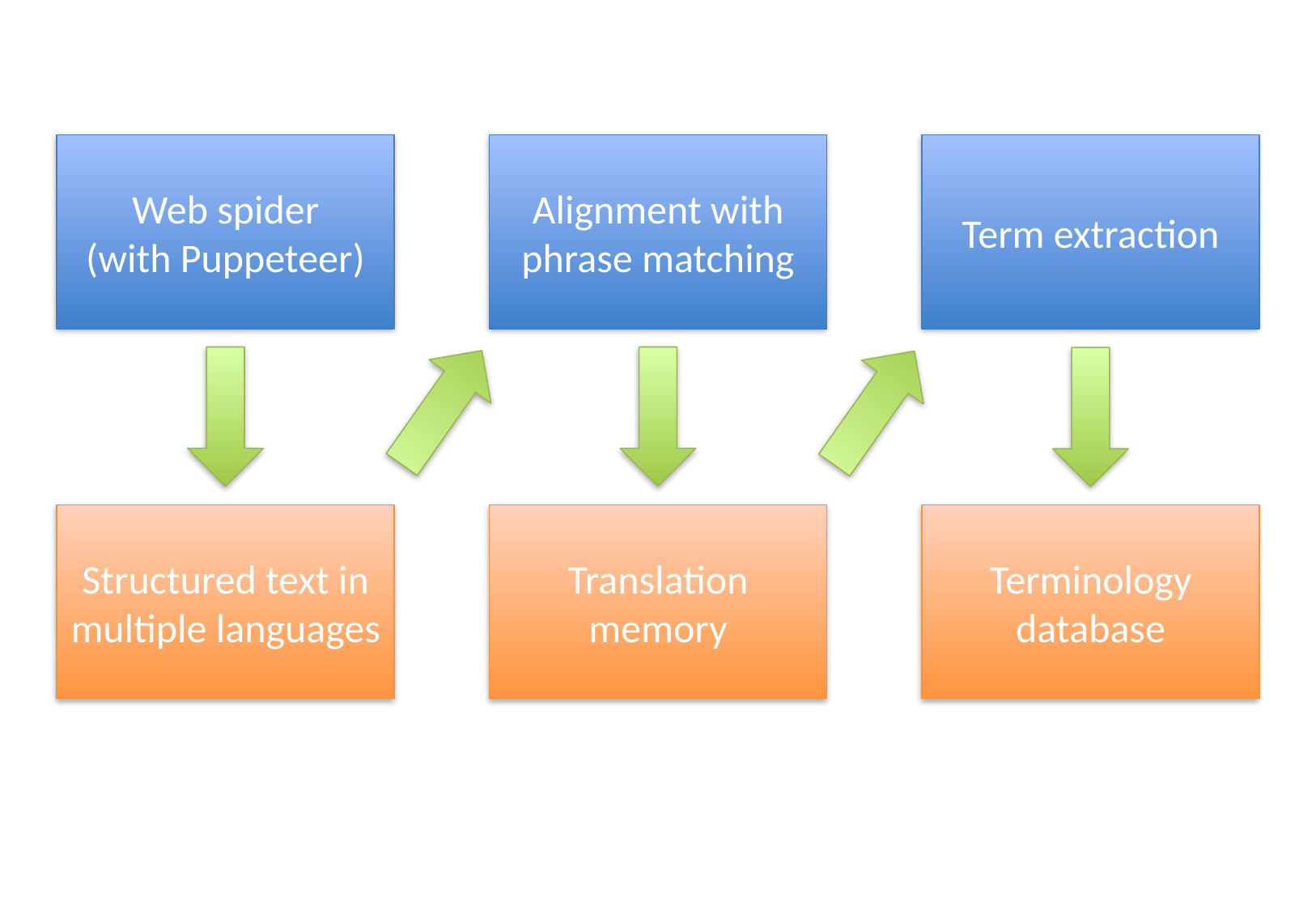

Web spider
(with Puppeteer)
Alignment with phrase matching
Term extraction

Structured text in multiple languages
Translation memory
Terminology database